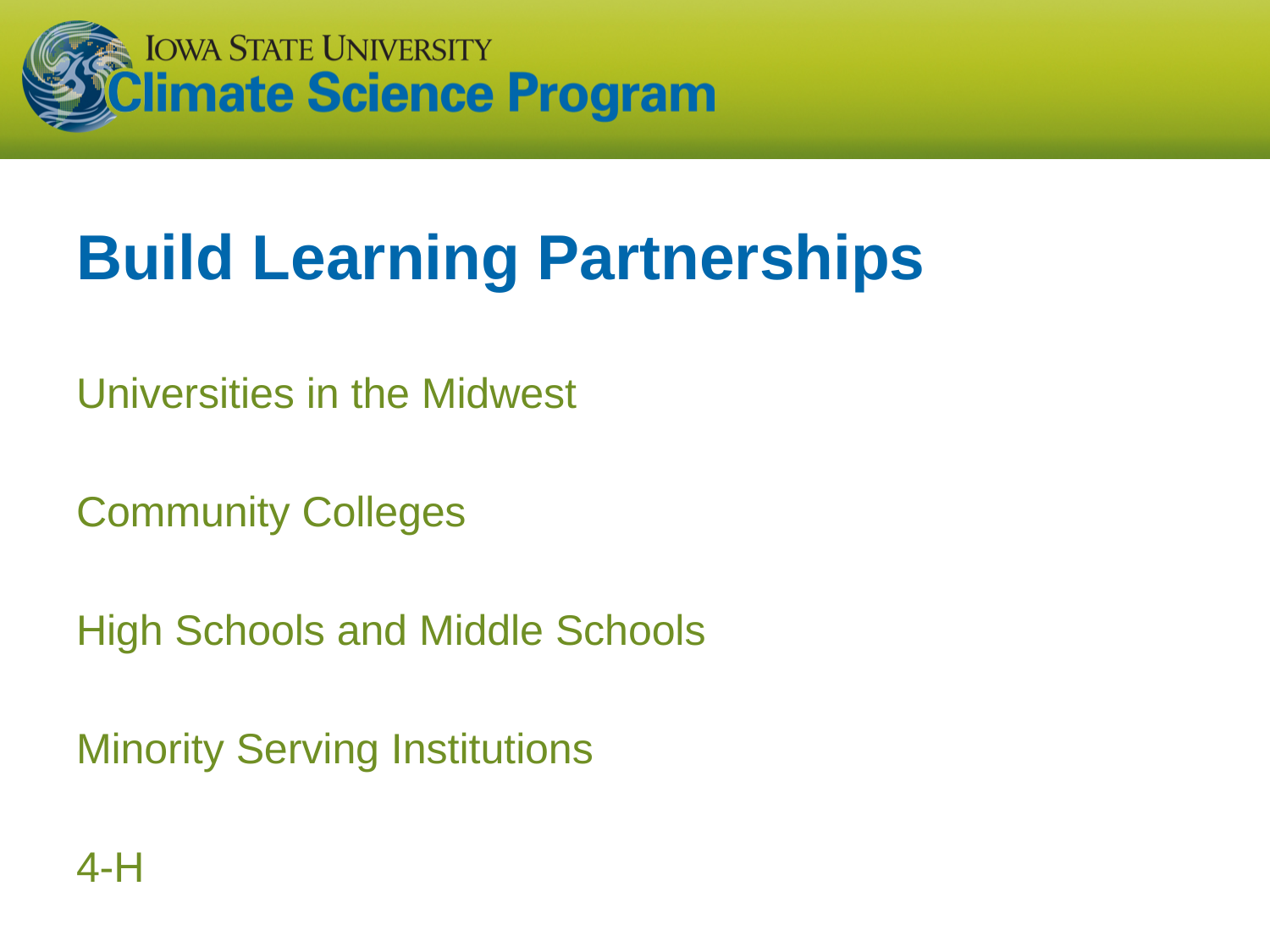

# Build Learning Partnerships

Universities in the Midwest

Community Colleges

High Schools and Middle Schools

Minority Serving Institutions

4-H